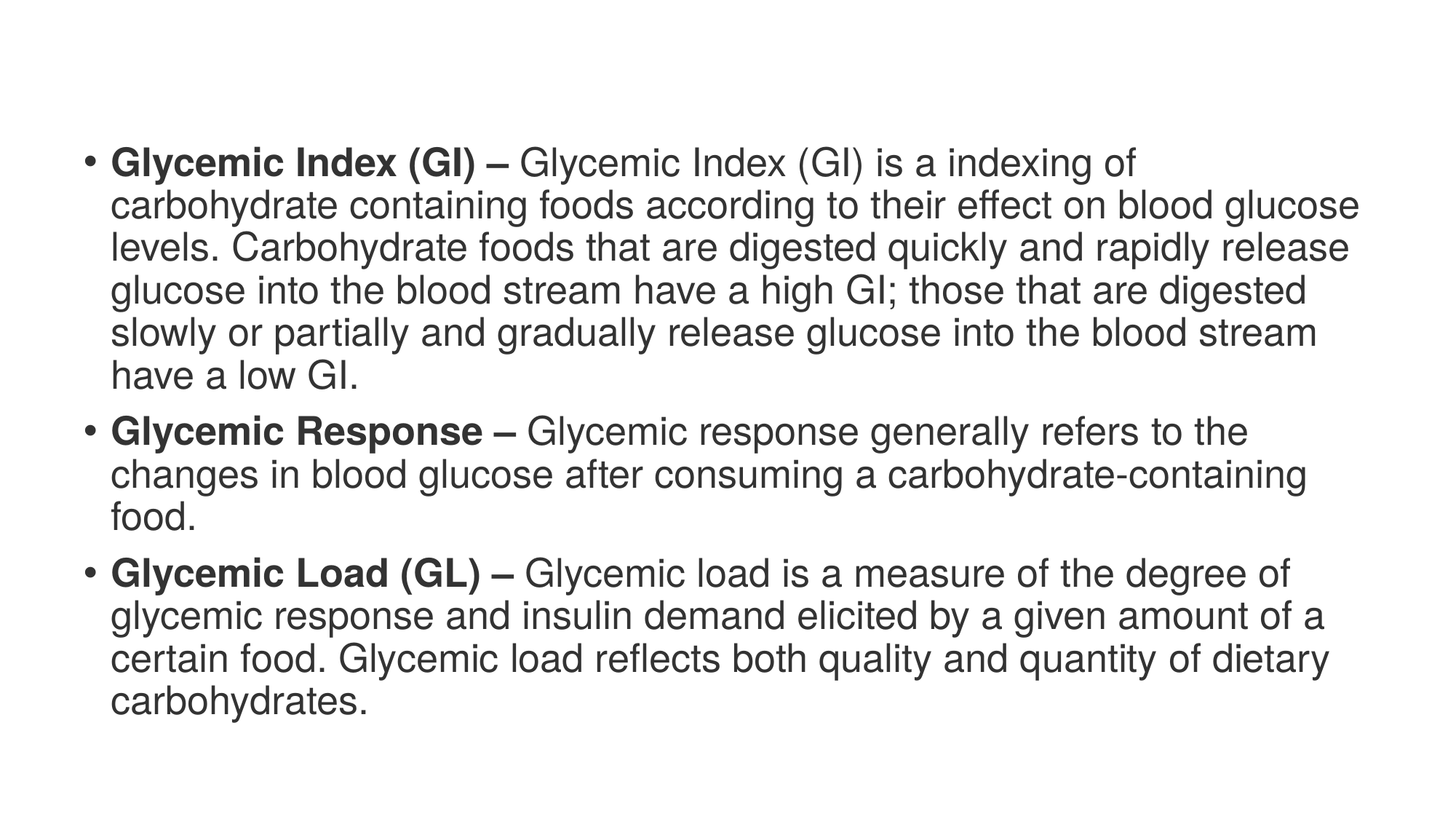

Glycemic Index (GI) – Glycemic Index (GI) is a indexing of carbohydrate containing foods according to their effect on blood glucose levels. Carbohydrate foods that are digested quickly and rapidly release glucose into the blood stream have a high GI; those that are digested slowly or partially and gradually release glucose into the blood stream have a low GI.
Glycemic Response – Glycemic response generally refers to the changes in blood glucose after consuming a carbohydrate-containing food.
Glycemic Load (GL) – Glycemic load is a measure of the degree of glycemic response and insulin demand elicited by a given amount of a certain food. Glycemic load reflects both quality and quantity of dietary carbohydrates.